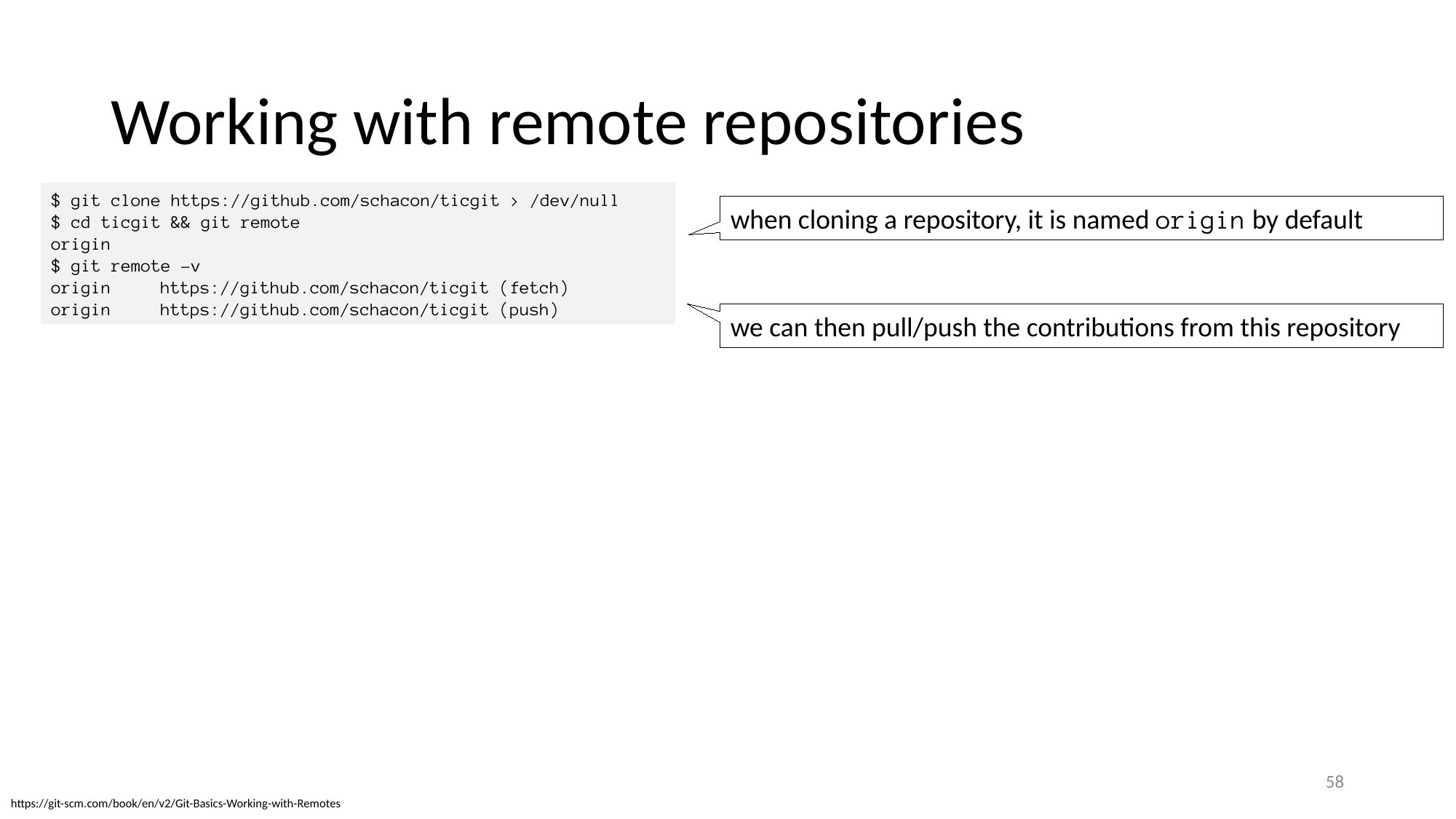

# Working with remote repositories
$ git clone https://github.com/schacon/ticgit > /dev/null
$ cd ticgit && git remote
origin
$ git remote –v
origin	https://github.com/schacon/ticgit (fetch)
origin	https://github.com/schacon/ticgit (push)
when cloning a repository, it is named origin by default
we can then pull/push the contributions from this repository
58
https://git-scm.com/book/en/v2/Git-Basics-Working-with-Remotes